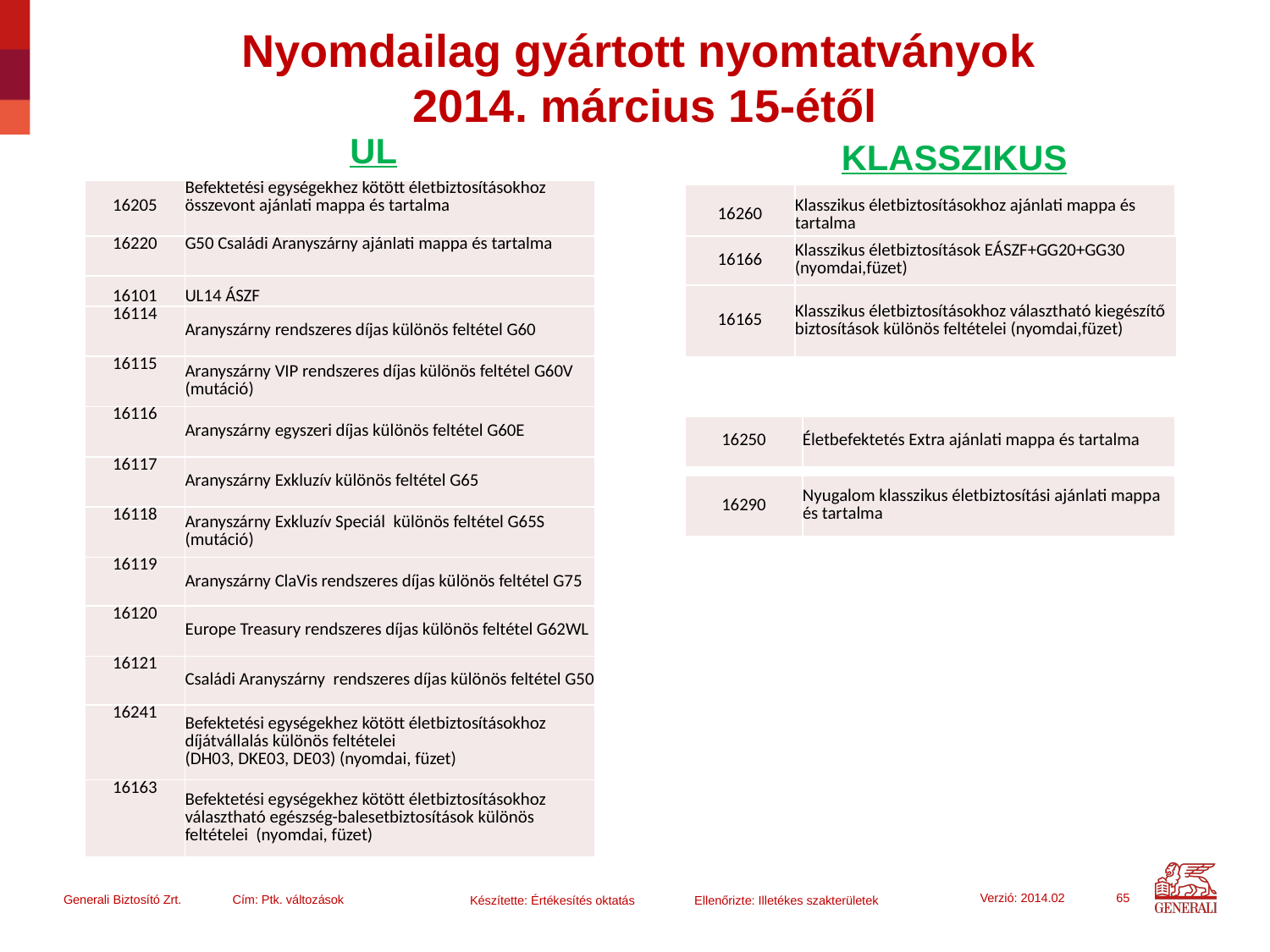

# Nyomdailag gyártott nyomtatványok 2014. március 15-étől
UL
KLASSZIKUS
| 16205 | Befektetési egységekhez kötött életbiztosításokhoz összevont ajánlati mappa és tartalma |
| --- | --- |
| 16260 | Klasszikus életbiztosításokhoz ajánlati mappa és tartalma |
| --- | --- |
| 16220 | G50 Családi Aranyszárny ajánlati mappa és tartalma |
| --- | --- |
| 16166 | Klasszikus életbiztosítások EÁSZF+GG20+GG30 (nyomdai,füzet) |
| --- | --- |
| 16165 | Klasszikus életbiztosításokhoz választható kiegészítő biztosítások különös feltételei (nyomdai,füzet) |
| 16101 | UL14 ÁSZF |
| --- | --- |
| 16114 | Aranyszárny rendszeres díjas különös feltétel G60 |
| 16115 | Aranyszárny VIP rendszeres díjas különös feltétel G60V (mutáció) |
| 16116 | Aranyszárny egyszeri díjas különös feltétel G60E |
| 16117 | Aranyszárny Exkluzív különös feltétel G65 |
| 16118 | Aranyszárny Exkluzív Speciál különös feltétel G65S (mutáció) |
| 16119 | Aranyszárny ClaVis rendszeres díjas különös feltétel G75 |
| 16250 | Életbefektetés Extra ajánlati mappa és tartalma |
| --- | --- |
| 16290 | Nyugalom klasszikus életbiztosítási ajánlati mappa és tartalma |
| --- | --- |
| 16120 | Europe Treasury rendszeres díjas különös feltétel G62WL |
| --- | --- |
| 16121 | Családi Aranyszárny rendszeres díjas különös feltétel G50 |
| 16241 | Befektetési egységekhez kötött életbiztosításokhoz díjátvállalás különös feltételei (DH03, DKE03, DE03) (nyomdai, füzet) |
| 16163 | Befektetési egységekhez kötött életbiztosításokhoz választható egészség-balesetbiztosítások különös feltételei (nyomdai, füzet) |